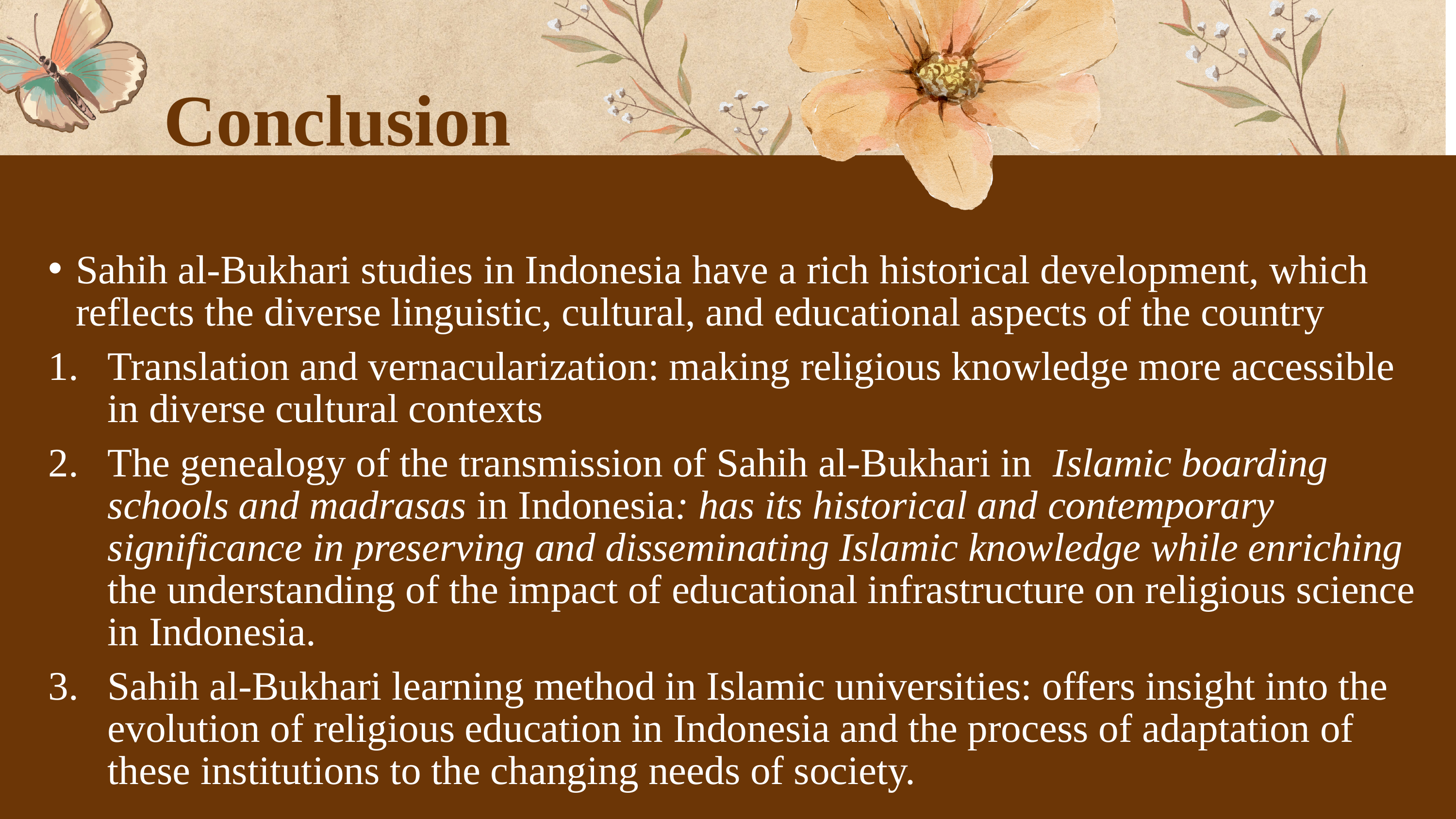

Conclusion

Sahih al-Bukhari studies in Indonesia have a rich historical development, which reflects the diverse linguistic, cultural, and educational aspects of the country
Translation and vernacularization: making religious knowledge more accessible in diverse cultural contexts
The genealogy of the transmission of Sahih al-Bukhari in  Islamic boarding schools and madrasas in Indonesia: has its historical and contemporary significance in preserving and disseminating Islamic knowledge while enriching the understanding of the impact of educational infrastructure on religious science in Indonesia.
Sahih al-Bukhari learning method in Islamic universities: offers insight into the evolution of religious education in Indonesia and the process of adaptation of these institutions to the changing needs of society.